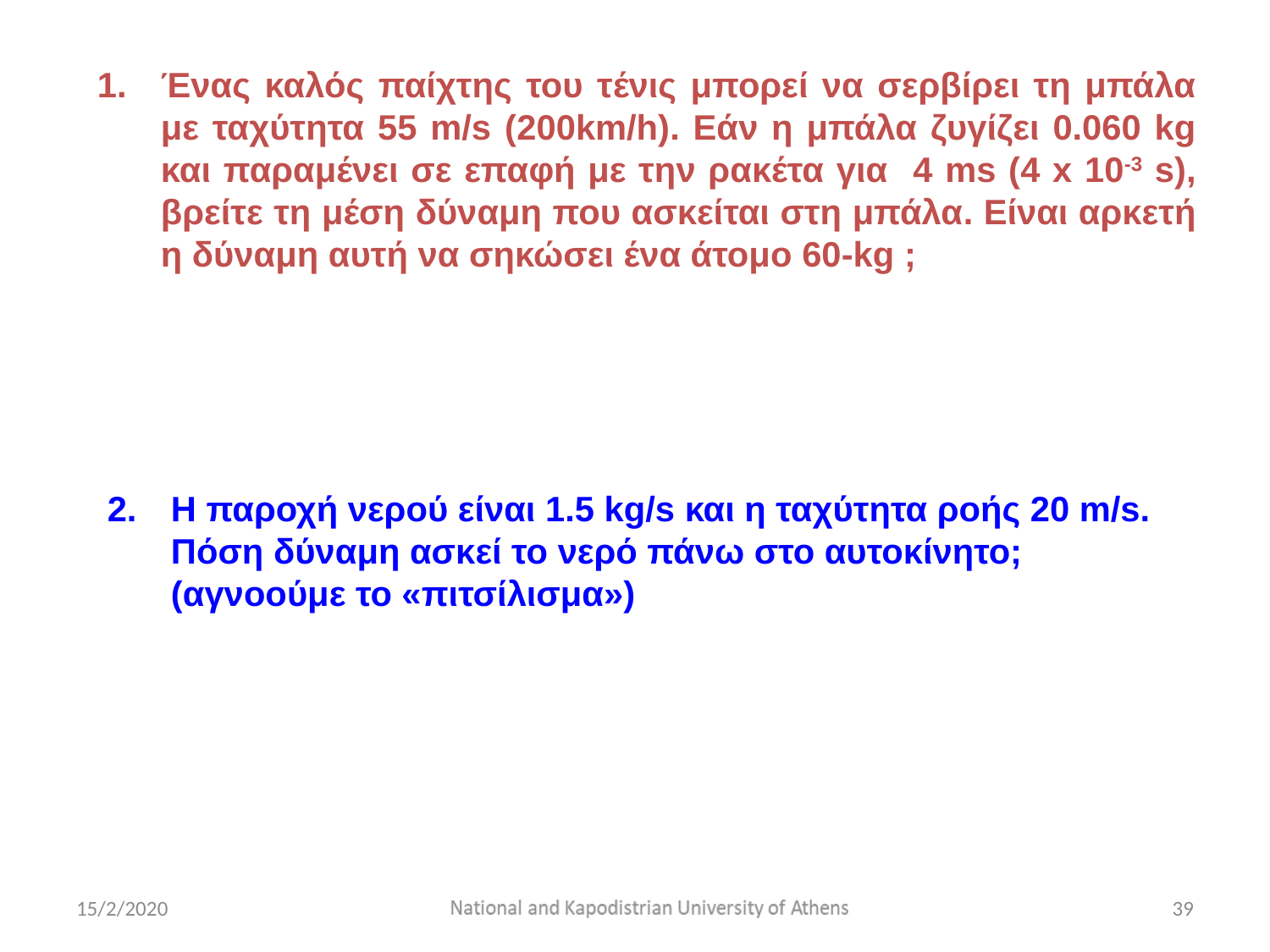

Ένας καλός παίχτης του τένις μπορεί να σερβίρει τη μπάλα με ταχύτητα 55 m/s (200km/h). Εάν η μπάλα ζυγίζει 0.060 kg και παραμένει σε επαφή με την ρακέτα για  4 ms (4 x 10-3 s), βρείτε τη μέση δύναμη που ασκείται στη μπάλα. Είναι αρκετή η δύναμη αυτή να σηκώσει ένα άτομο 60-kg ;
Η παροχή νερού είναι 1.5 kg/s και η ταχύτητα ροής 20 m/s. Πόση δύναμη ασκεί το νερό πάνω στο αυτοκίνητο; (αγνοούμε το «πιτσίλισμα»)
15/2/2020
39